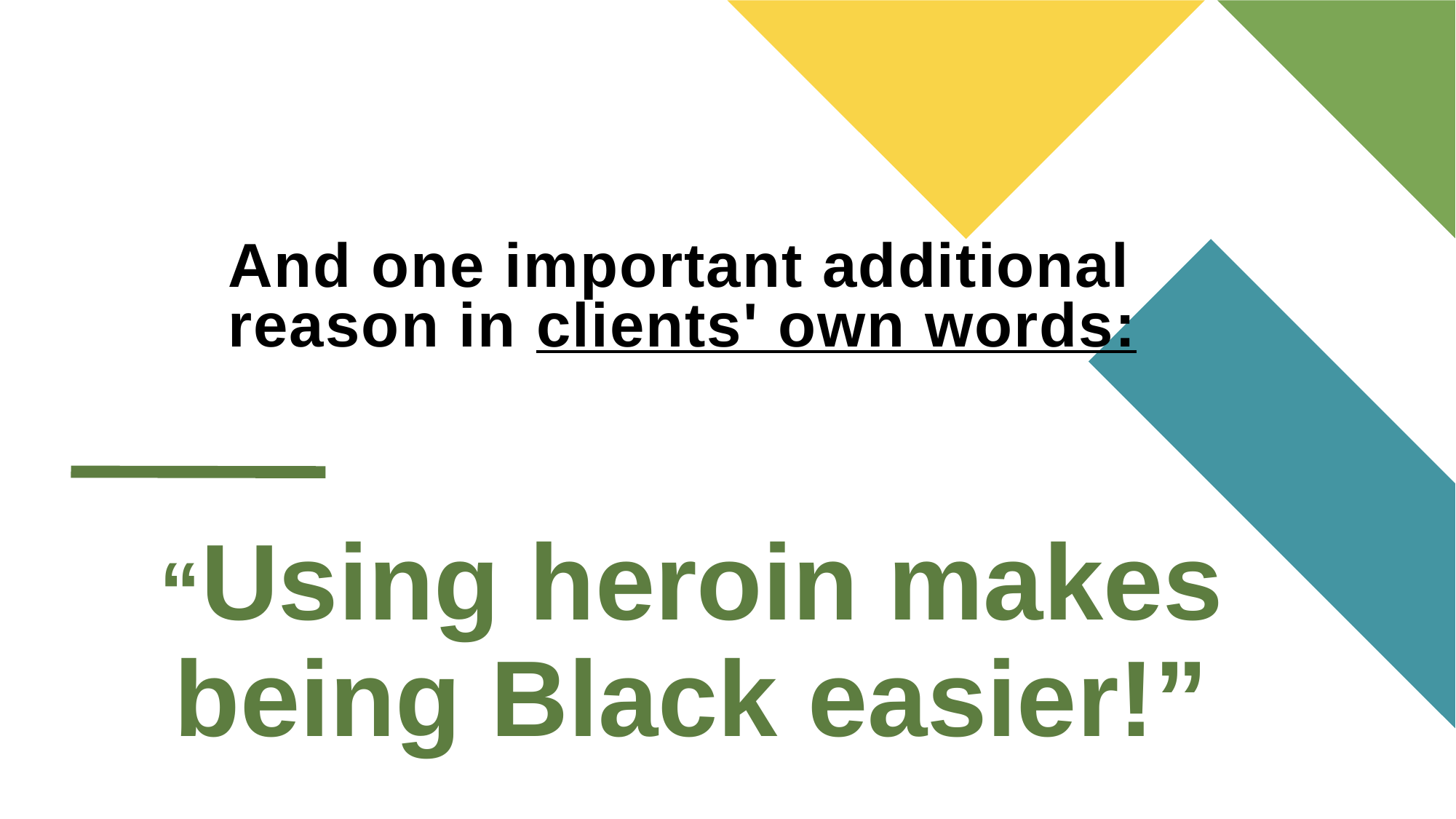

# And one important additional reason in clients' own words:

“Using heroin makes being Black easier!”